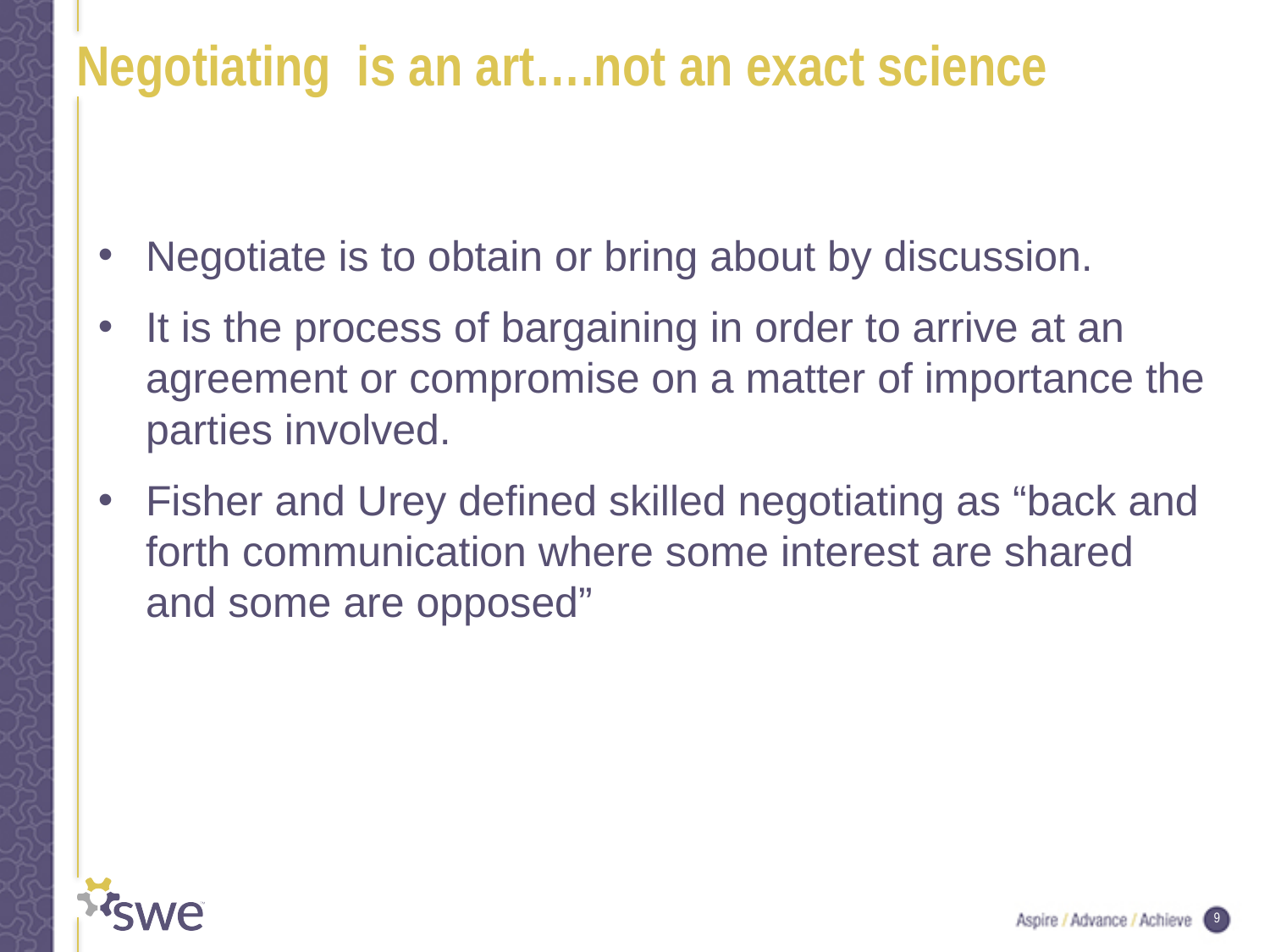

# Negotiating  is an art….not an exact science
Negotiate is to obtain or bring about by discussion.
It is the process of bargaining in order to arrive at an agreement or compromise on a matter of importance the parties involved.
Fisher and Urey defined skilled negotiating as “back and forth communication where some interest are shared and some are opposed”